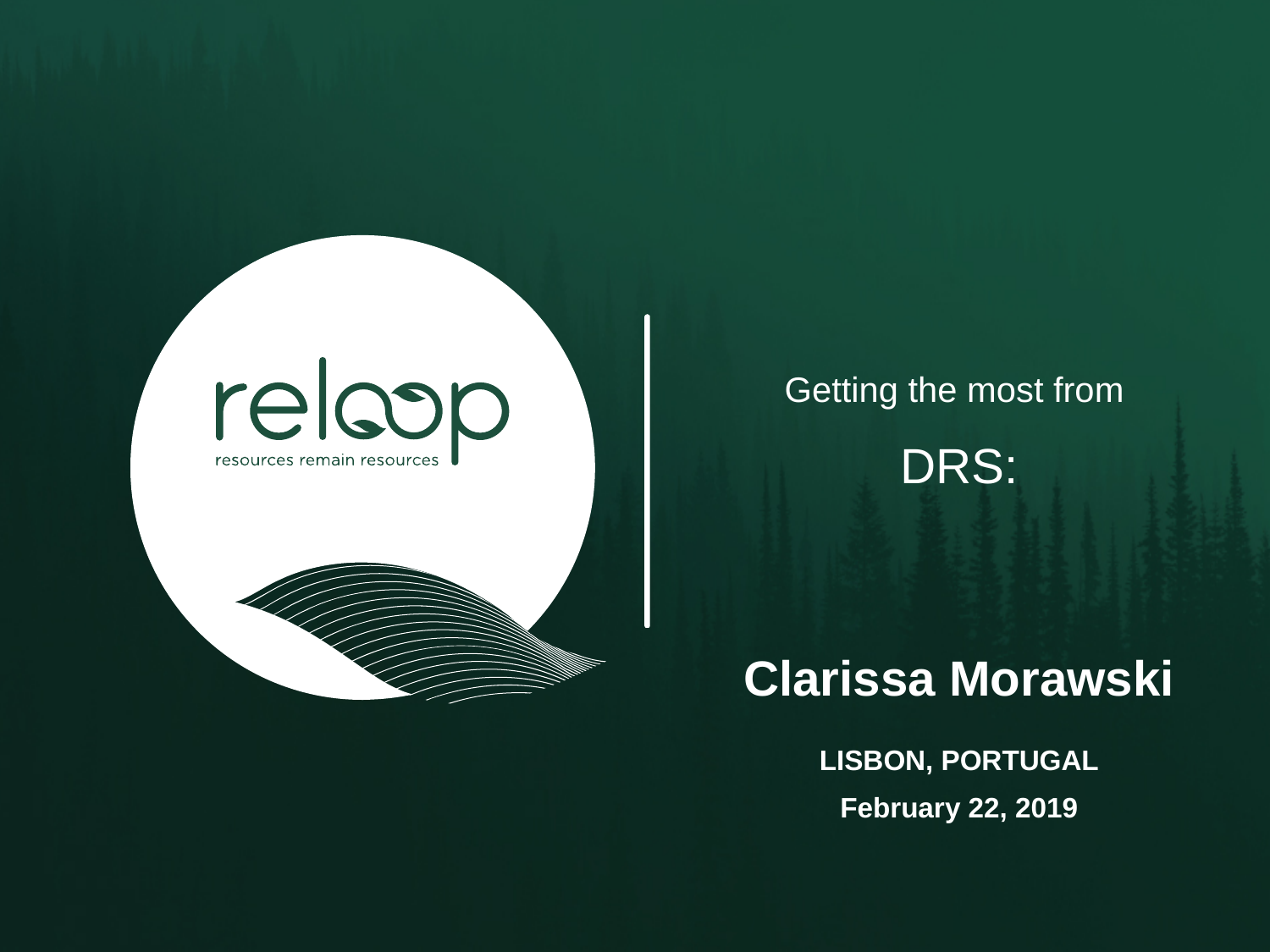

Getting the most from

DRS:

Clarissa Morawski
LISBON, PORTUGAL

February 22, 2019